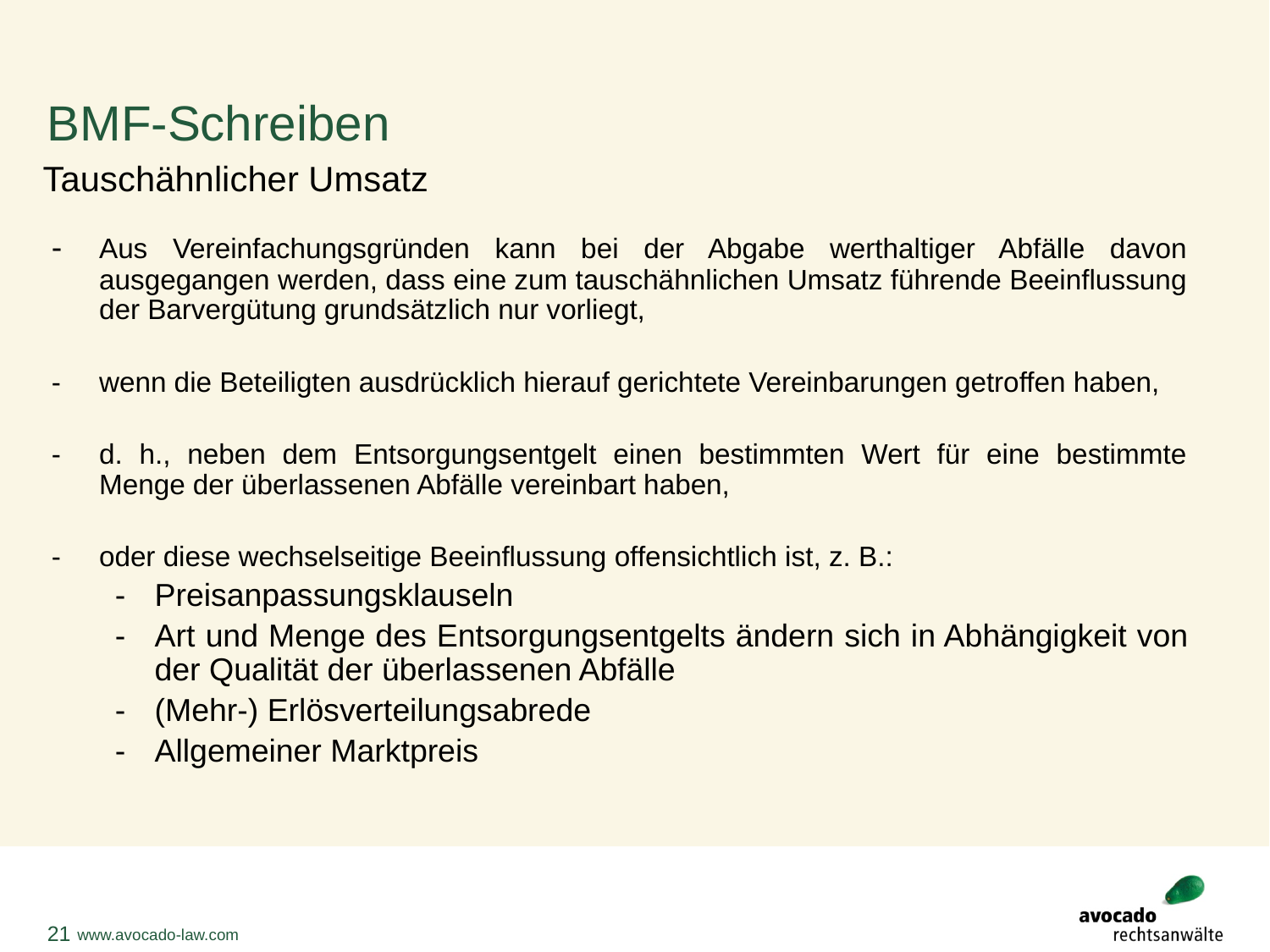

# BMF-Schreiben
Tauschähnlicher Umsatz
-	Aus Vereinfachungsgründen kann bei der Abgabe werthaltiger Abfälle davon ausgegangen werden, dass eine zum tauschähnlichen Umsatz führende Beeinflussung der Barvergütung grundsätzlich nur vorliegt,

-	wenn die Beteiligten ausdrücklich hierauf gerichtete Vereinbarungen getroffen haben,

-	d. h., neben dem Entsorgungsentgelt einen bestimmten Wert für eine bestimmte Menge der überlassenen Abfälle vereinbart haben,

-	oder diese wechselseitige Beeinflussung offensichtlich ist, z. B.:
-	Preisanpassungsklauseln
-	Art und Menge des Entsorgungsentgelts ändern sich in Abhängigkeit von der Qualität der überlassenen Abfälle
-	(Mehr-) Erlösverteilungsabrede
-	Allgemeiner Marktpreis
21